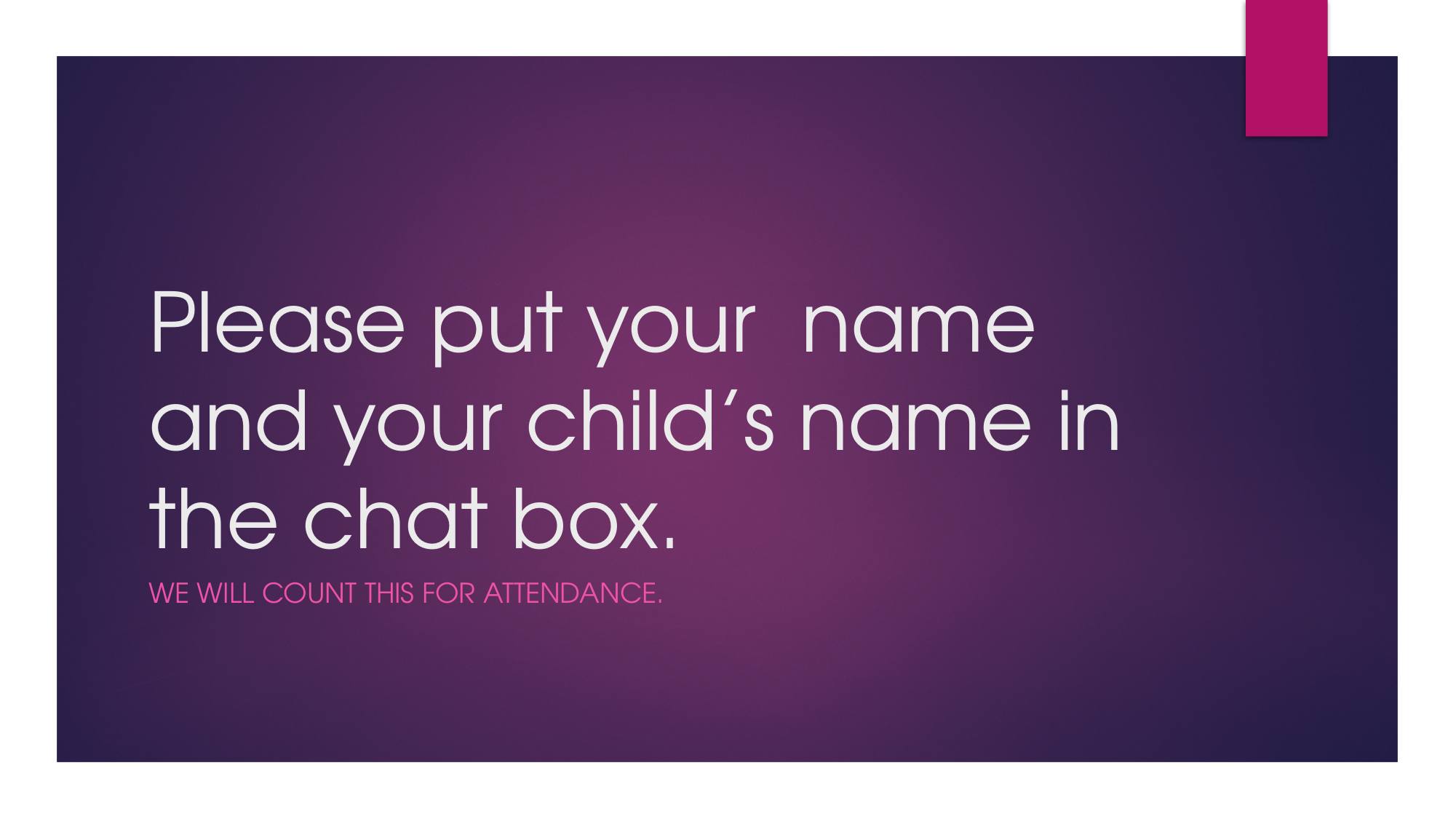

# Please put your  name and your child’s name in the chat box.
We will count this for attendance.